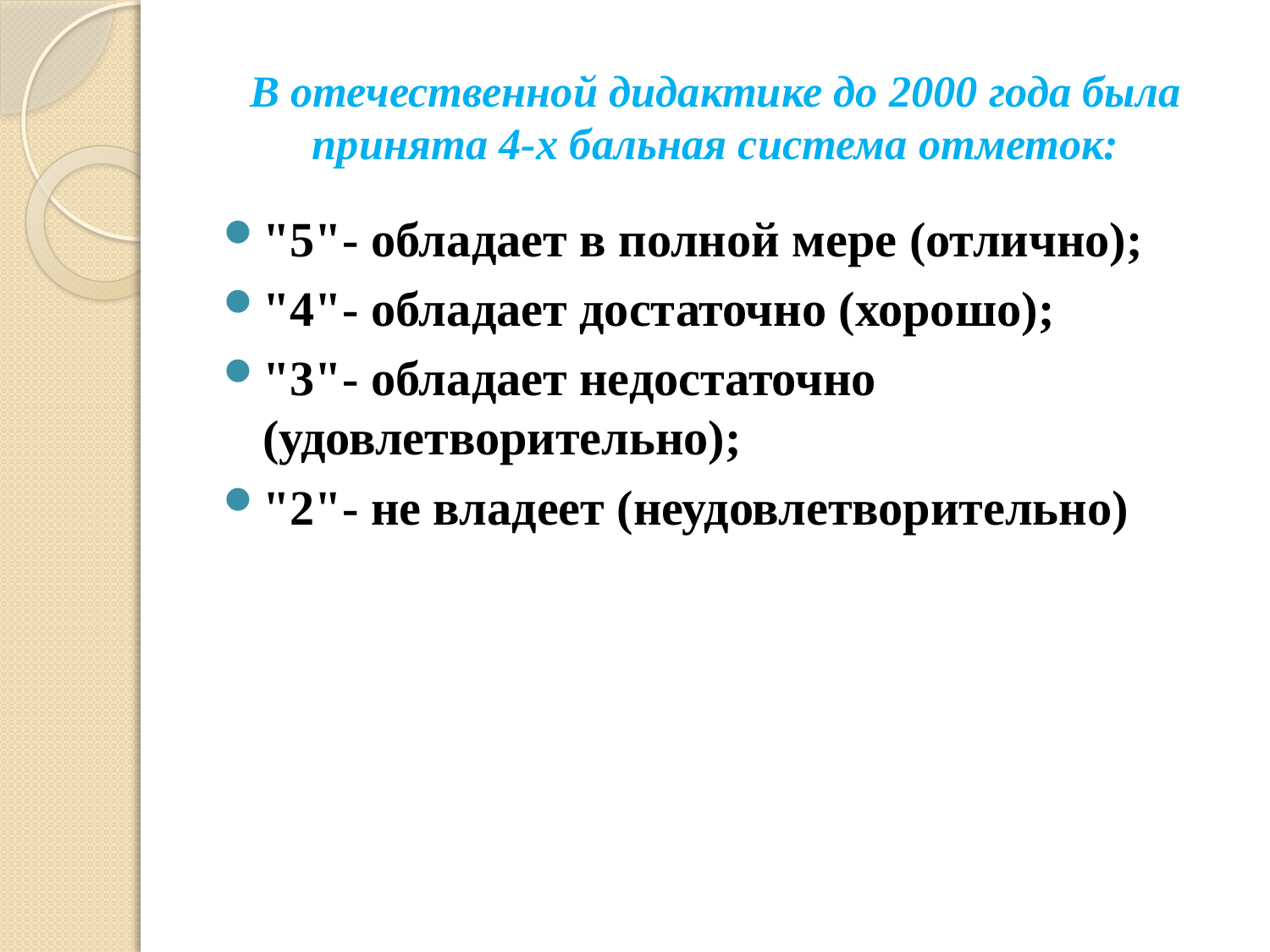

# В отечественной дидактике до 2000 года была принята 4-х бальная система отметок:
"5"- обладает в полной мере (отлично);
"4"- обладает достаточно (хорошо);
"3"- обладает недостаточно (удовлетворительно);
"2"- не владеет (неудовлетворительно)